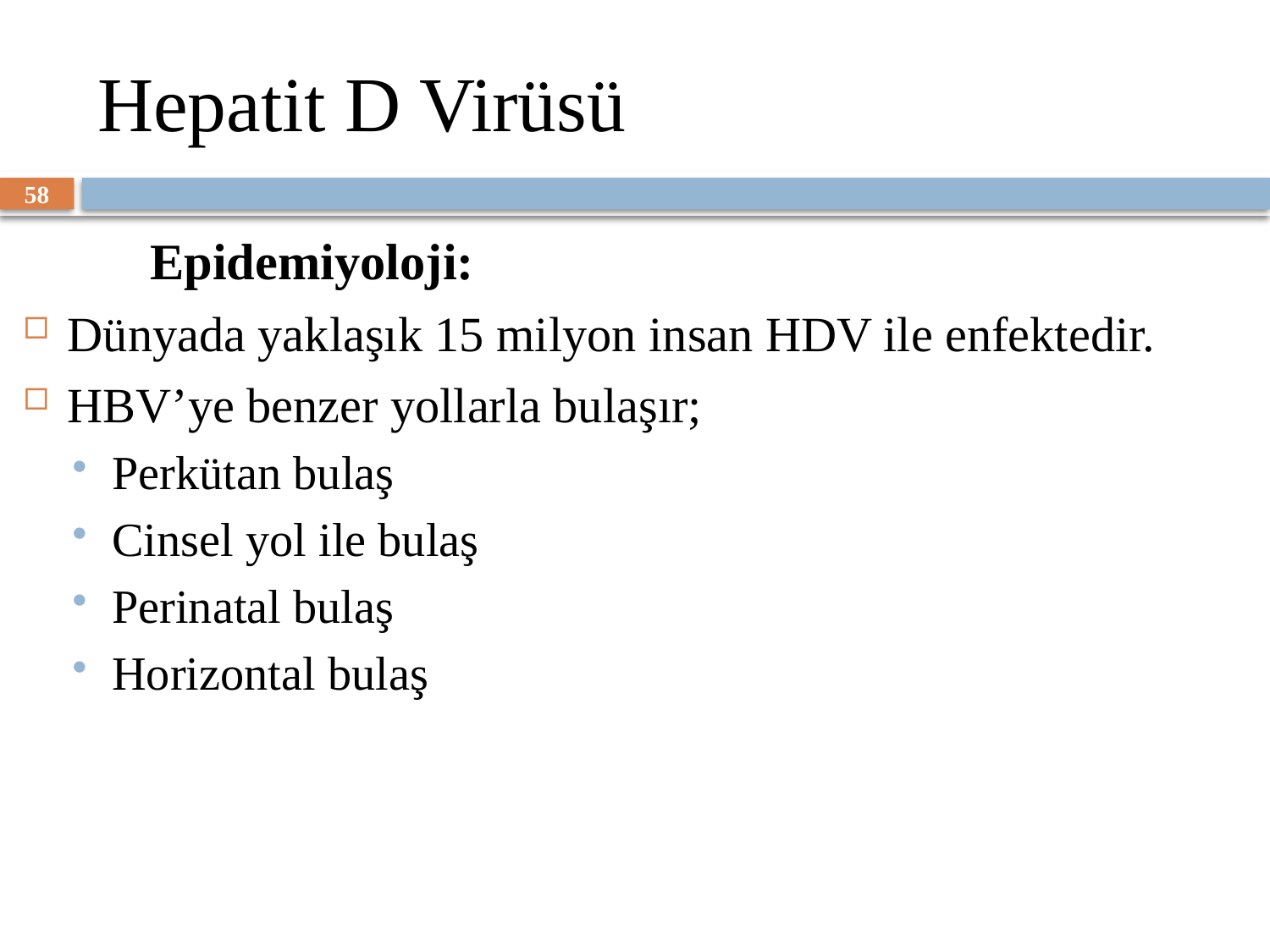

# Hepatit D Virüsü
58
	Epidemiyoloji:
Dünyada yaklaşık 15 milyon insan HDV ile enfektedir.
HBV’ye benzer yollarla bulaşır;
Perkütan bulaş
Cinsel yol ile bulaş
Perinatal bulaş
Horizontal bulaş